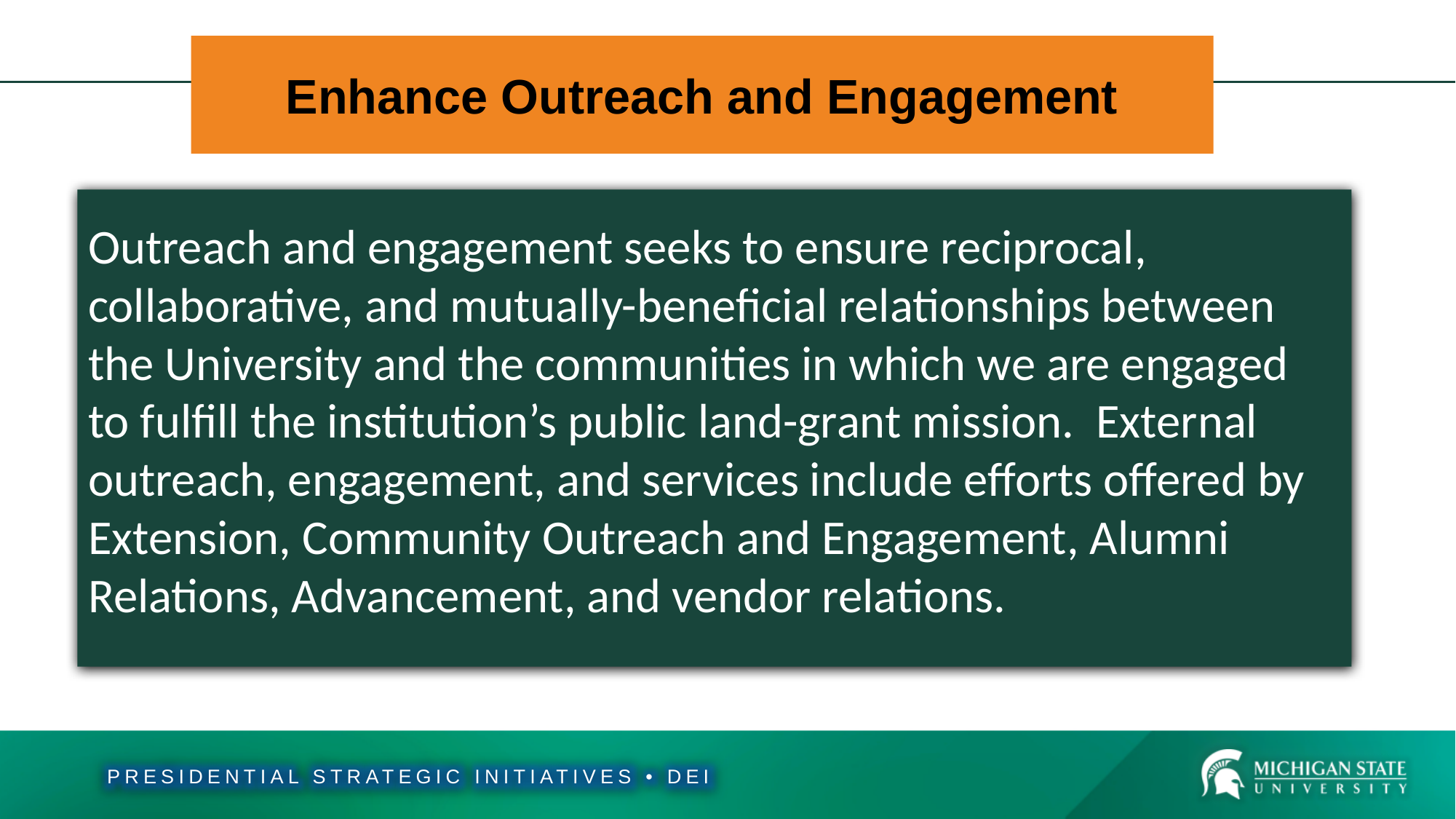

# Enhance Outreach and Engagement (pg 1 of 3)
Enhance Outreach and Engagement

Outreach and engagement seeks to ensure reciprocal, collaborative, and mutually-beneficial relationships between the University and the communities in which we are engaged to fulfill the institution’s public land-grant mission.  External outreach, engagement, and services include efforts offered by Extension, Community Outreach and Engagement, Alumni Relations, Advancement, and vendor relations.